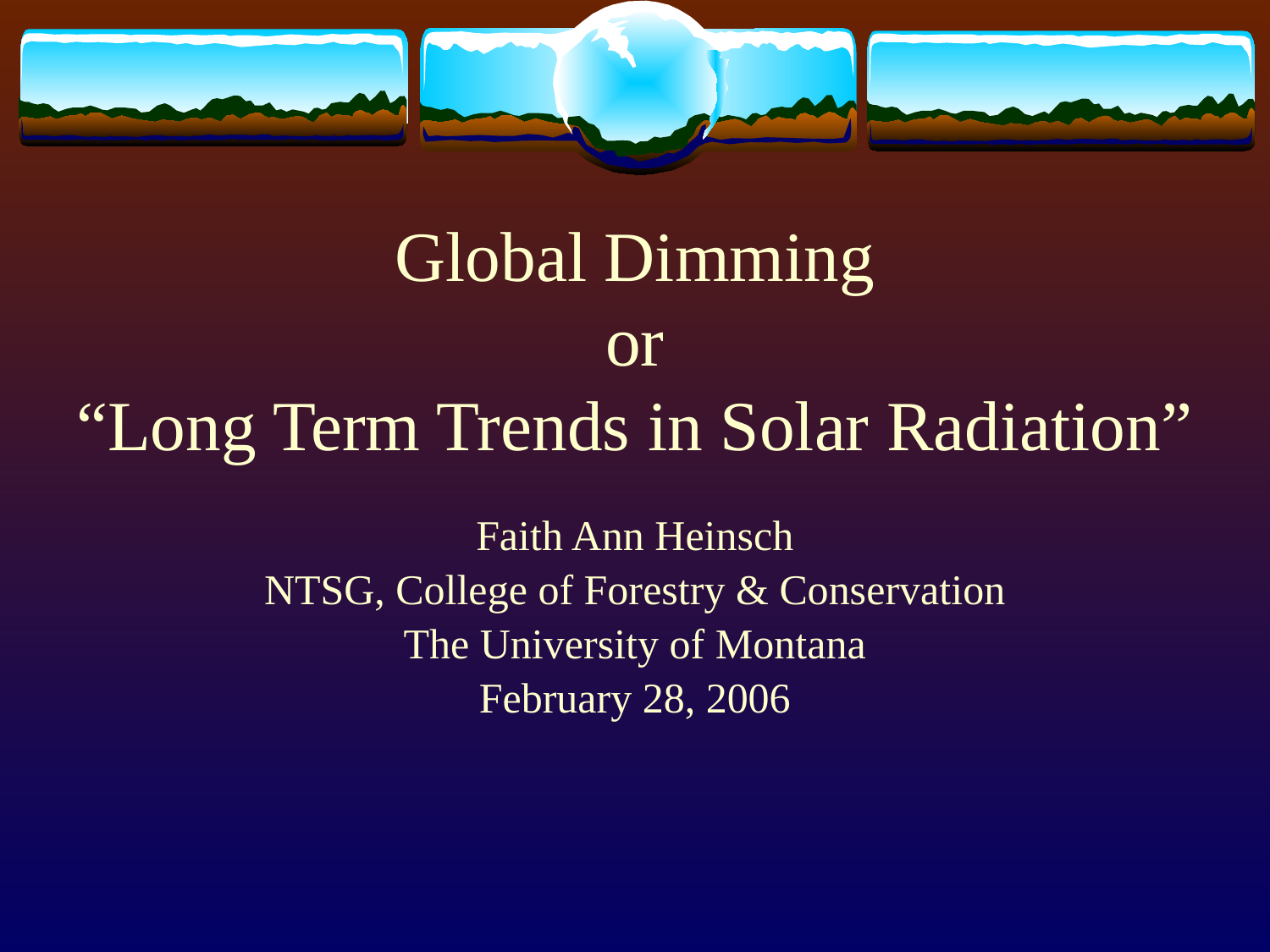

# Global Dimming or “Long Term Trends in Solar Radiation”
Faith Ann Heinsch
NTSG, College of Forestry & Conservation
The University of Montana
February 28, 2006